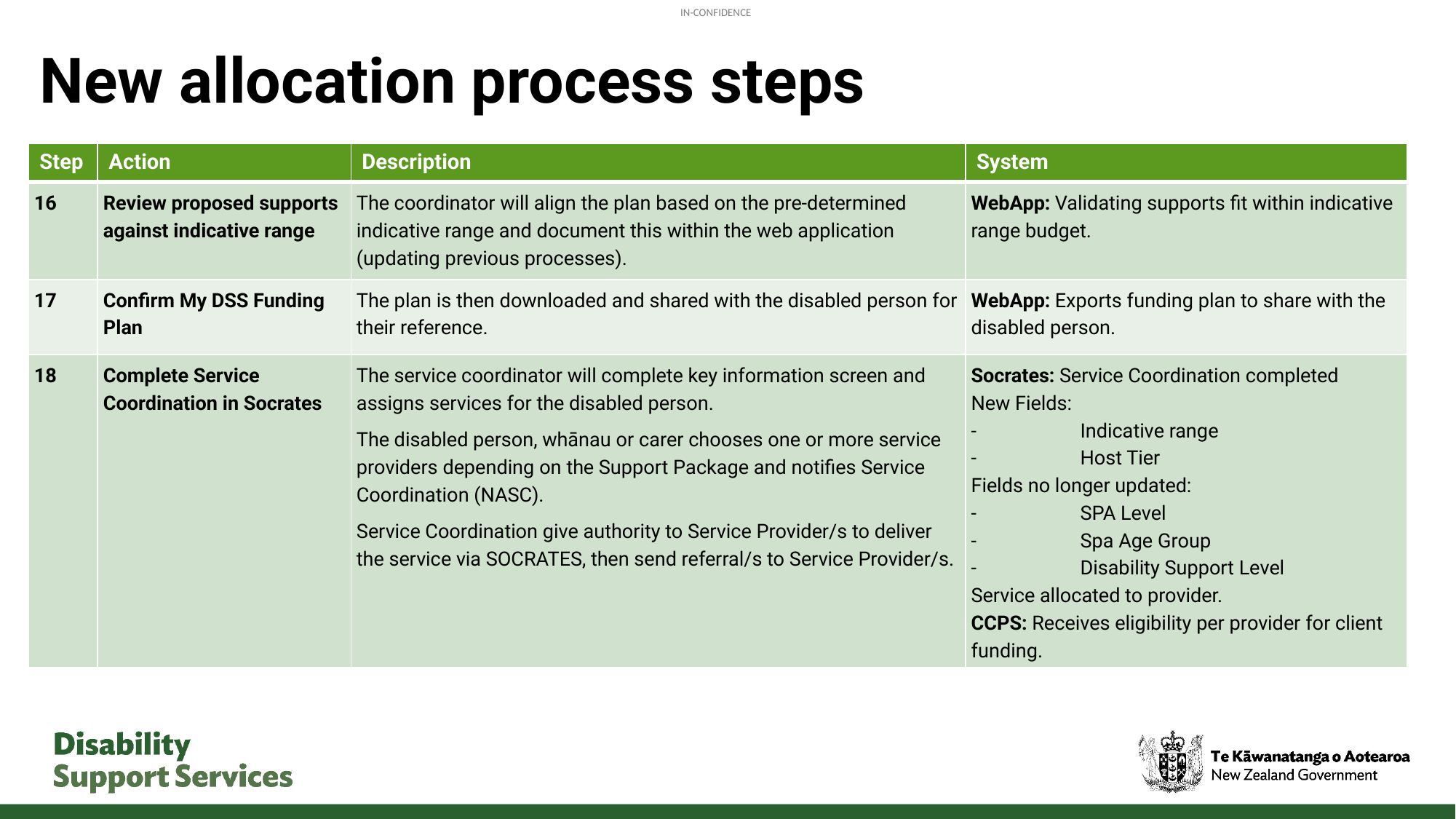

# New allocation process steps
| Step | Action | Description | System |
| --- | --- | --- | --- |
| 16 | Review proposed supports against indicative range | The coordinator will align the plan based on the pre-determined indicative range and document this within the web application (updating previous processes). | WebApp: Validating supports fit within indicative range budget. |
| 17 | Confirm My DSS Funding Plan | The plan is then downloaded and shared with the disabled person for their reference. | WebApp: Exports funding plan to share with the disabled person. |
| 18 | Complete Service Coordination in Socrates | The service coordinator will complete key information screen and assigns services for the disabled person. The disabled person, whānau or carer chooses one or more service providers depending on the Support Package and notifies Service Coordination (NASC). Service Coordination give authority to Service Provider/s to deliver the service via SOCRATES, then send referral/s to Service Provider/s. | Socrates: Service Coordination completed New Fields: - Indicative range - Host Tier Fields no longer updated: - SPA Level - Spa Age Group - Disability Support Level Service allocated to provider. CCPS: Receives eligibility per provider for client funding. |